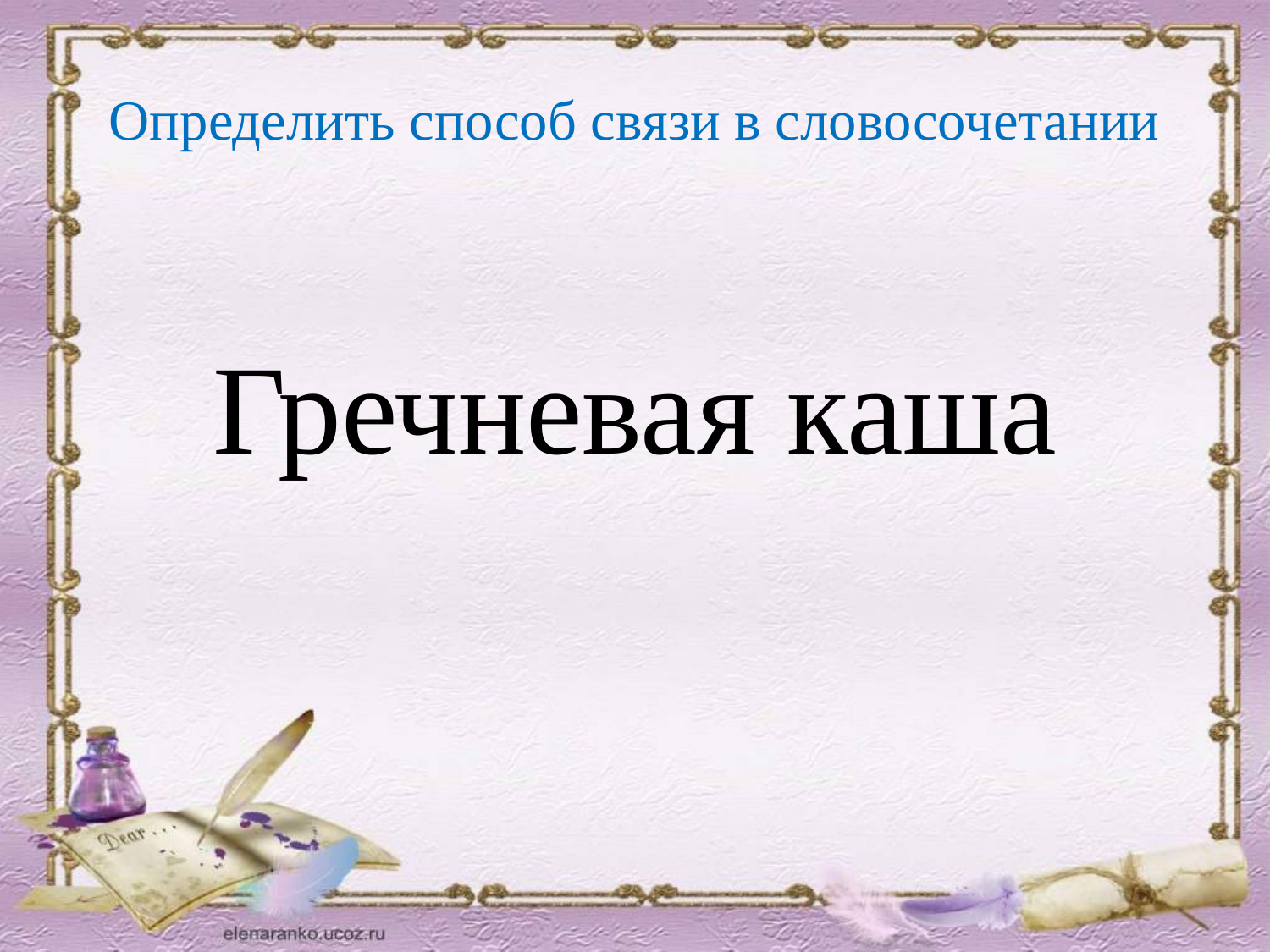

# Определить способ связи в словосочетании
Гречневая каша